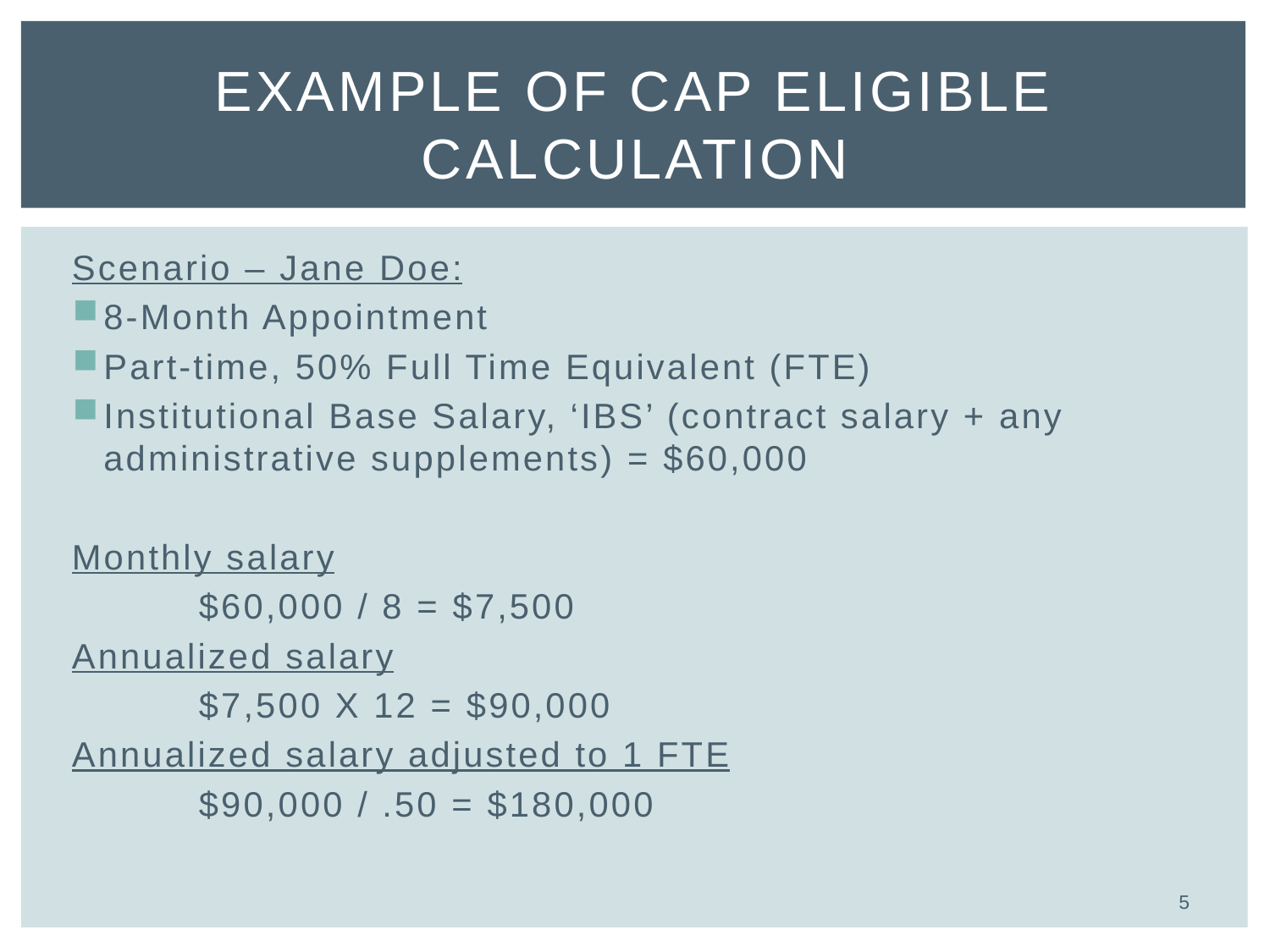

# Example of cap eligible calculation
Scenario – Jane Doe:
8-Month Appointment
Part-time, 50% Full Time Equivalent (FTE)
Institutional Base Salary, ‘IBS’ (contract salary + any administrative supplements) = $60,000

Monthly salary
	$60,000 / 8 = $7,500
Annualized salary
	$7,500 X 12 = $90,000
Annualized salary adjusted to 1 FTE
	$90,000 / .50 = $180,000
5